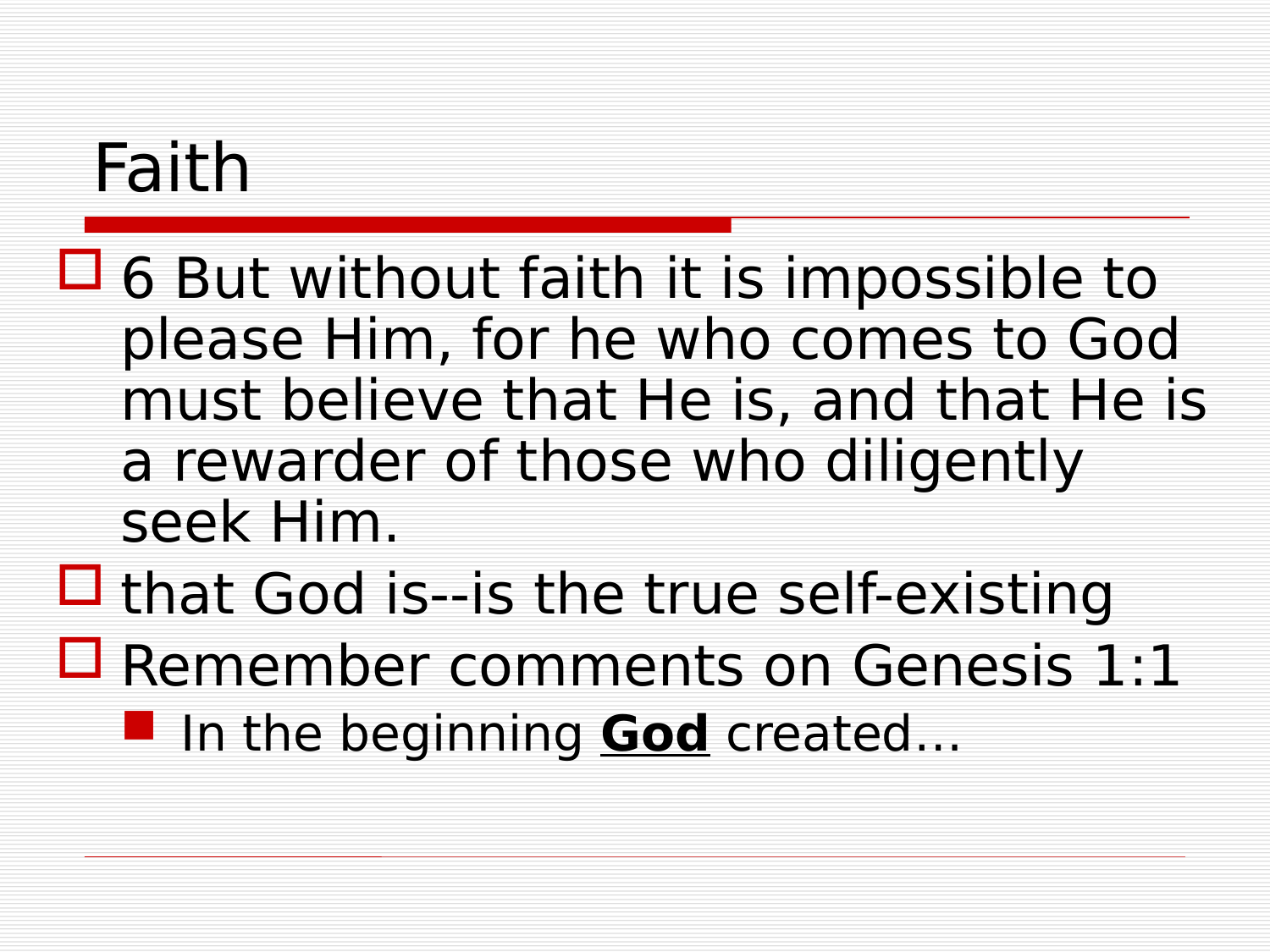

# Faith
6 But without faith it is impossible to please Him, for he who comes to God must believe that He is, and that He is a rewarder of those who diligently seek Him.
that God is--is the true self-existing
Remember comments on Genesis 1:1
In the beginning God created…